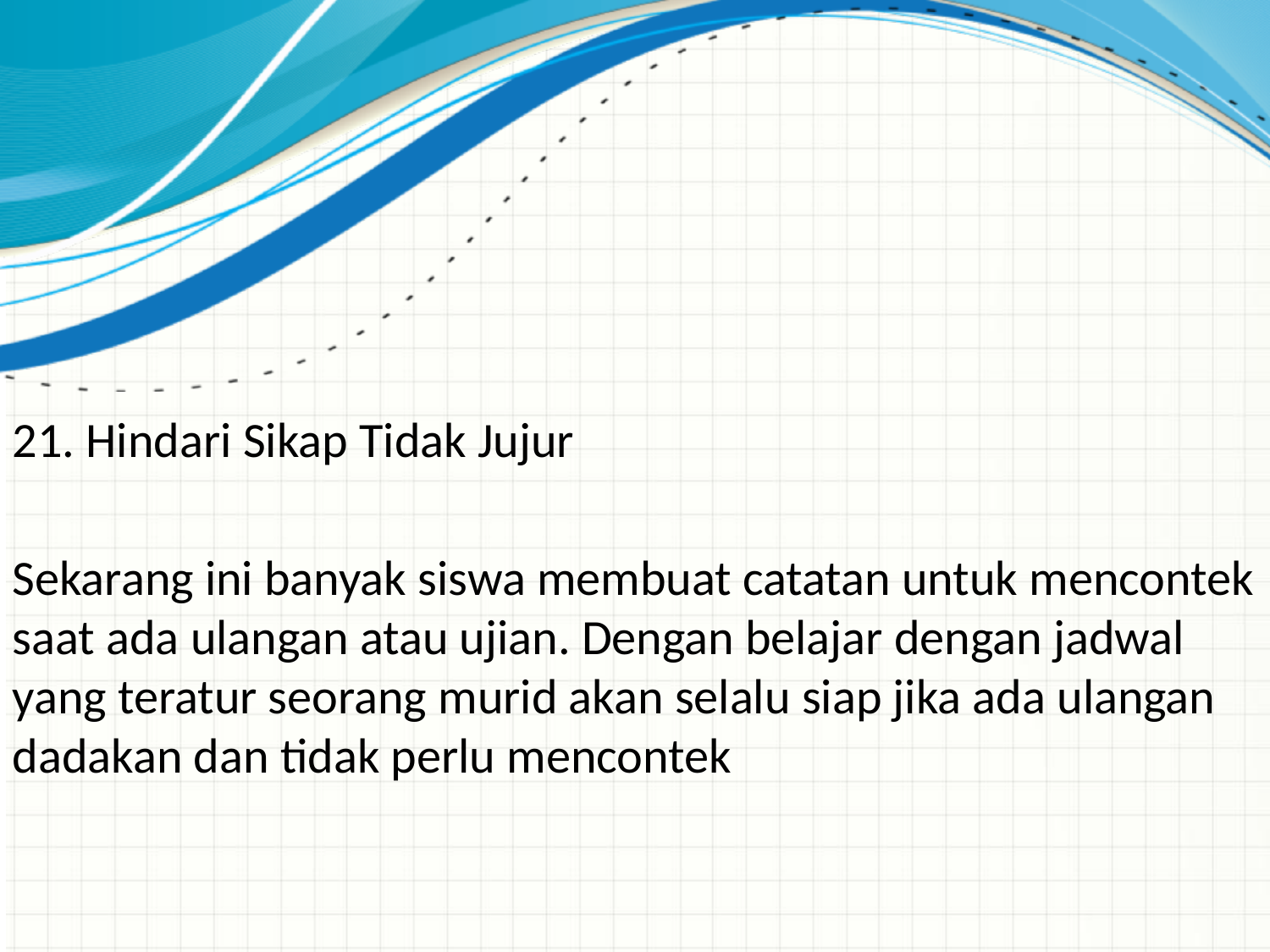

21. Hindari Sikap Tidak Jujur

Sekarang ini banyak siswa membuat catatan untuk mencontek saat ada ulangan atau ujian. Dengan belajar dengan jadwal yang teratur seorang murid akan selalu siap jika ada ulangan dadakan dan tidak perlu mencontek